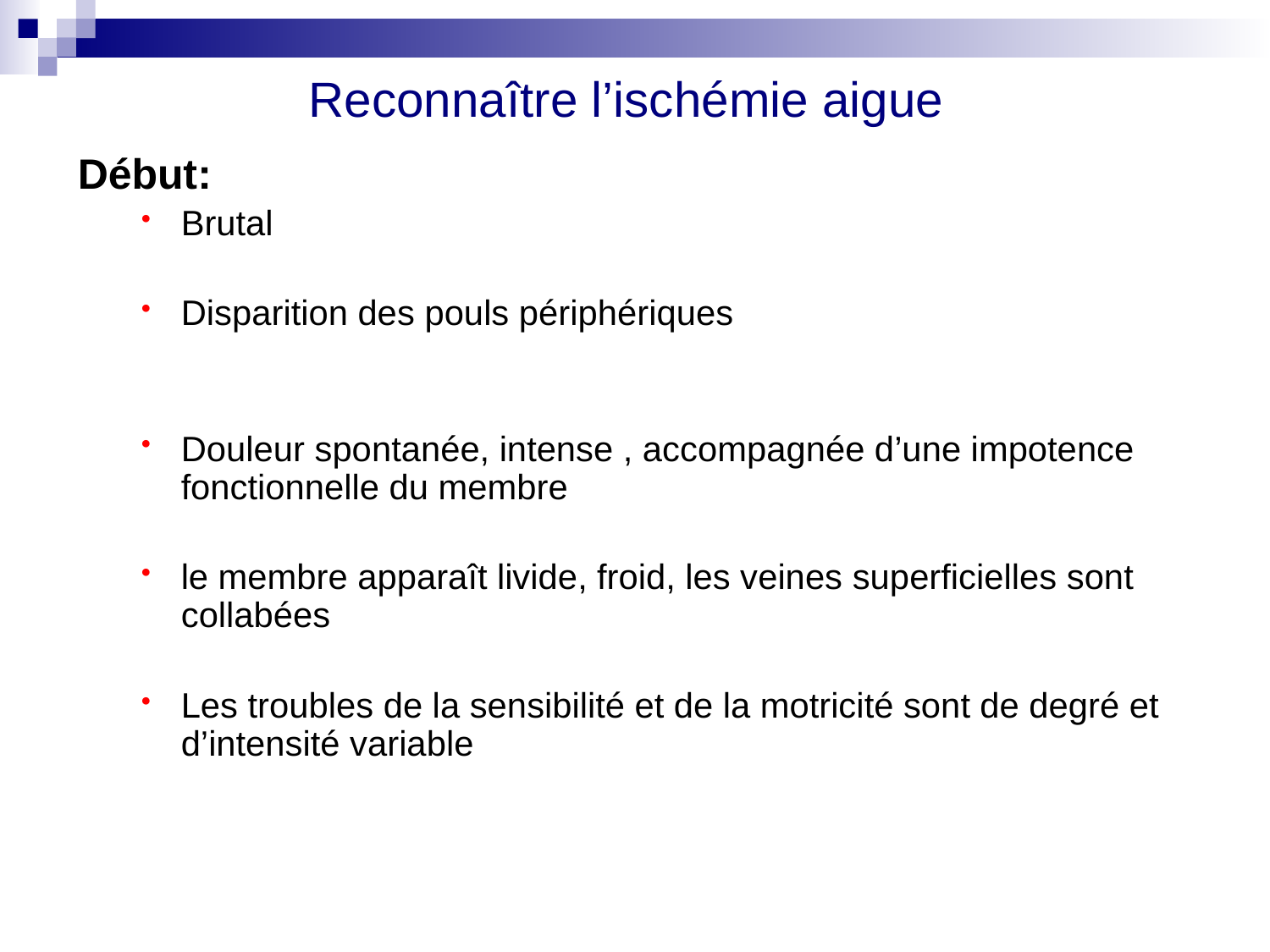

# Reconnaître l’ischémie aigue
Début:
Brutal

Disparition des pouls périphériques

Douleur spontanée, intense , accompagnée d’une impotence fonctionnelle du membre

le membre apparaît livide, froid, les veines superficielles sont collabées

Les troubles de la sensibilité et de la motricité sont de degré et d’intensité variable